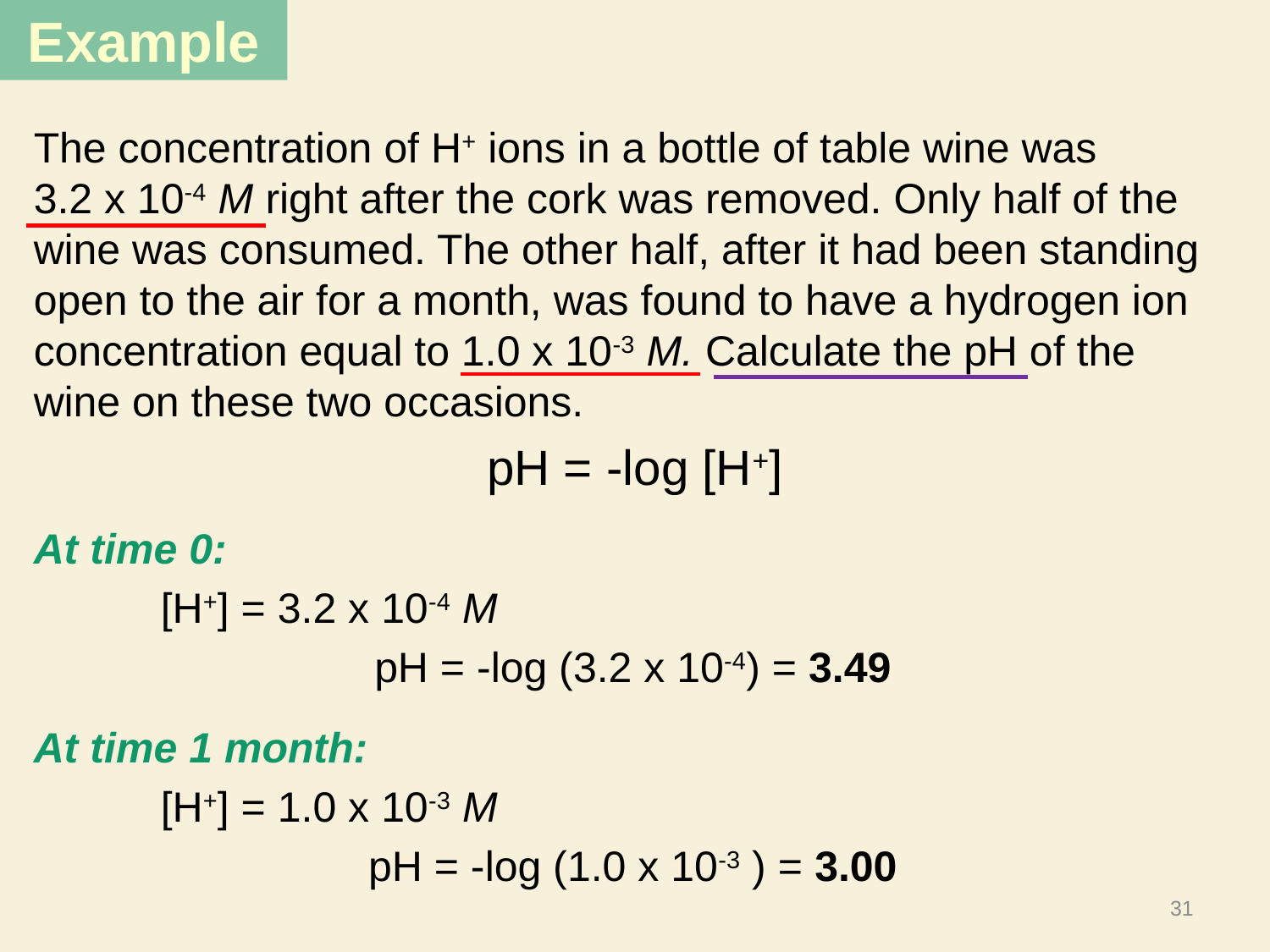

The concentration of H+ ions in a bottle of table wine was
3.2 x 10-4 M right after the cork was removed. Only half of the wine was consumed. The other half, after it had been standing open to the air for a month, was found to have a hydrogen ion concentration equal to 1.0 x 10-3 M. Calculate the pH of the wine on these two occasions.
pH = -log [H+]
At time 0:
	[H+] = 3.2 x 10-4 M
pH = -log (3.2 x 10-4) = 3.49
At time 1 month:
	[H+] = 1.0 x 10-3 M
pH = -log (1.0 x 10-3 ) = 3.00
31